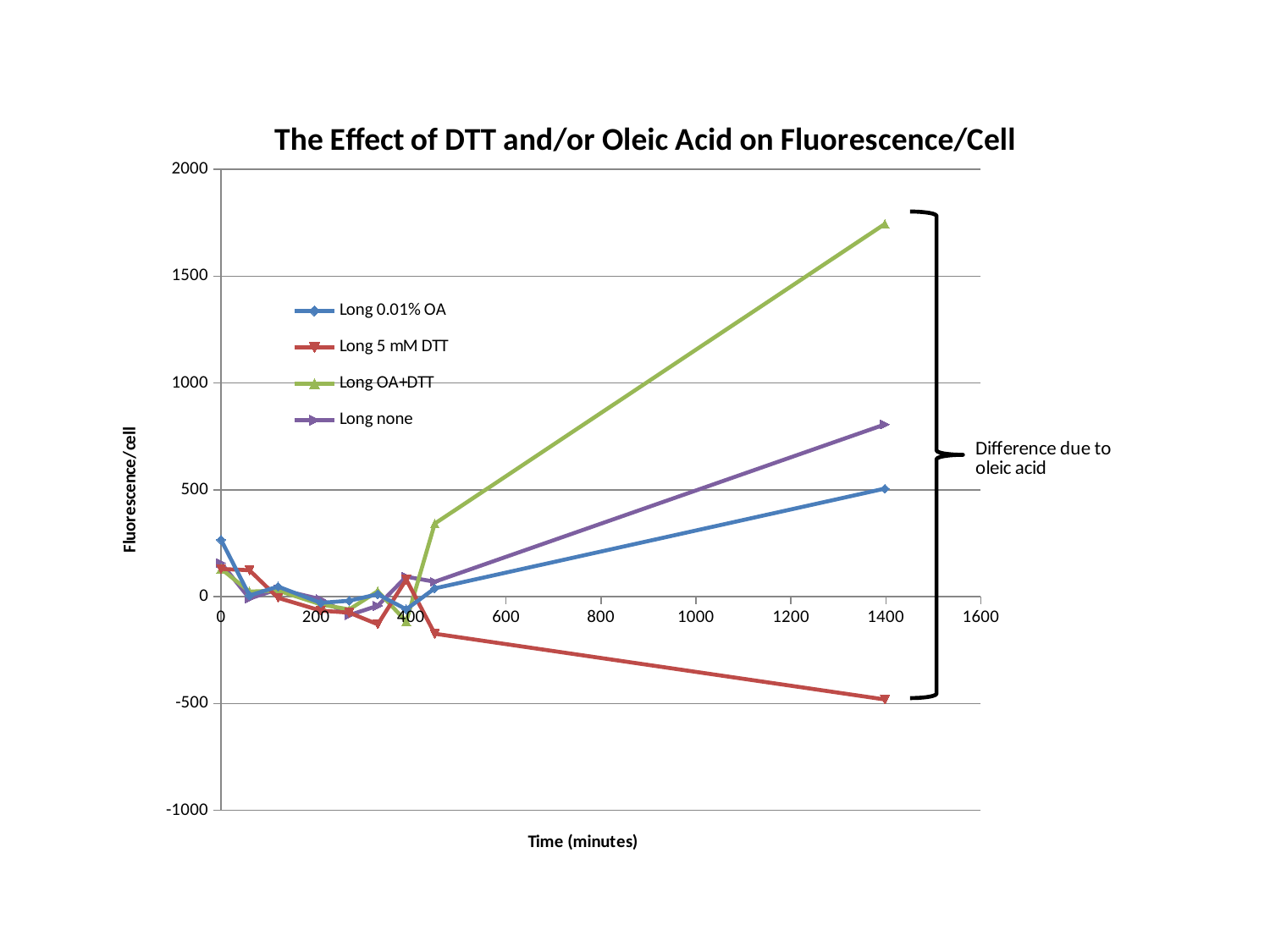

### Chart: The Effect of DTT and/or Oleic Acid on Fluorescence/Cell

| Category | Long 0.01% OA | Long 5 mM DTT | Long OA+DTT | Long none |
|---|---|---|---|---|